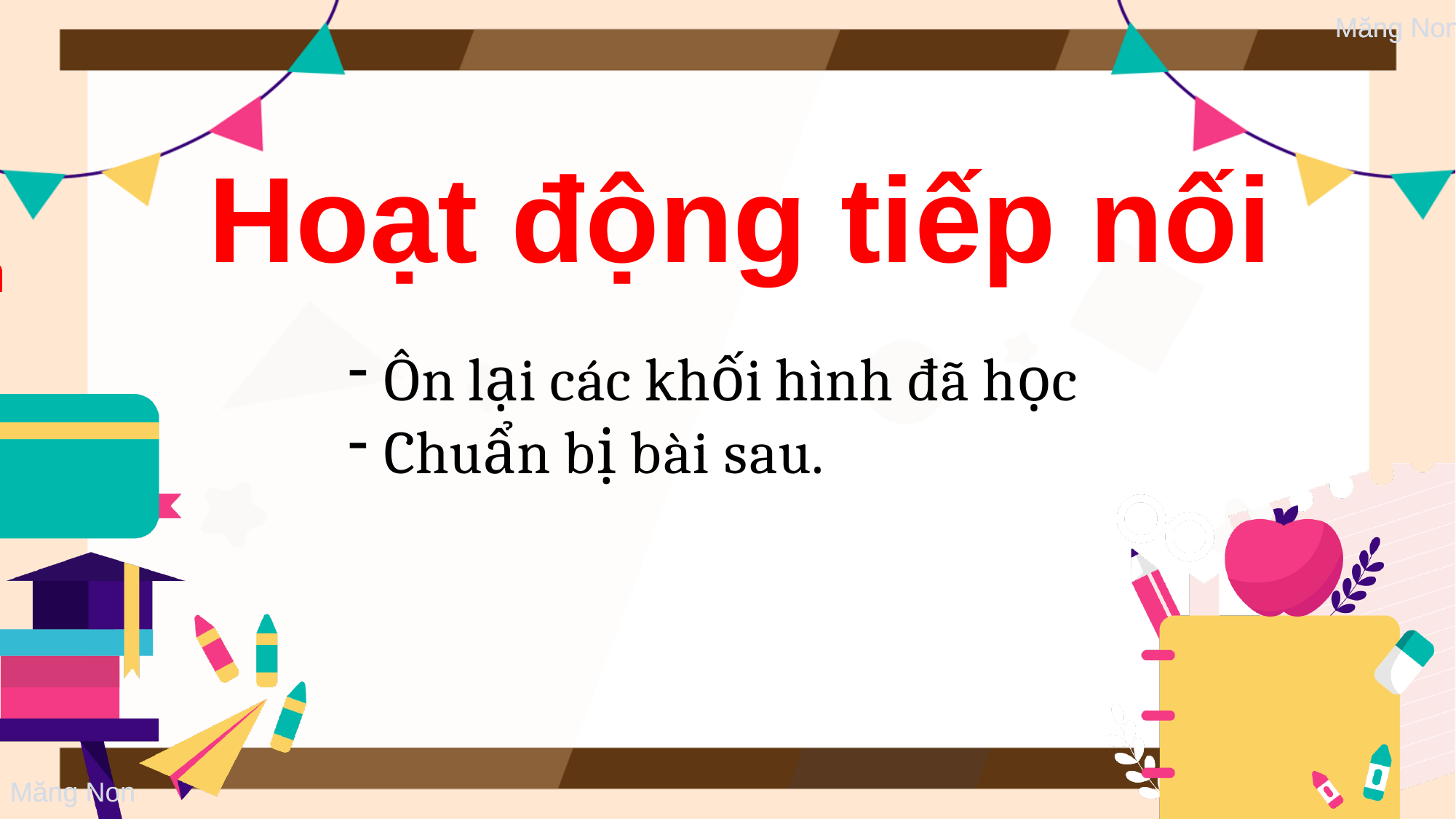

Hoạt động tiếp nối
Ôn lại các khối hình đã học
Chuẩn bị bài sau.